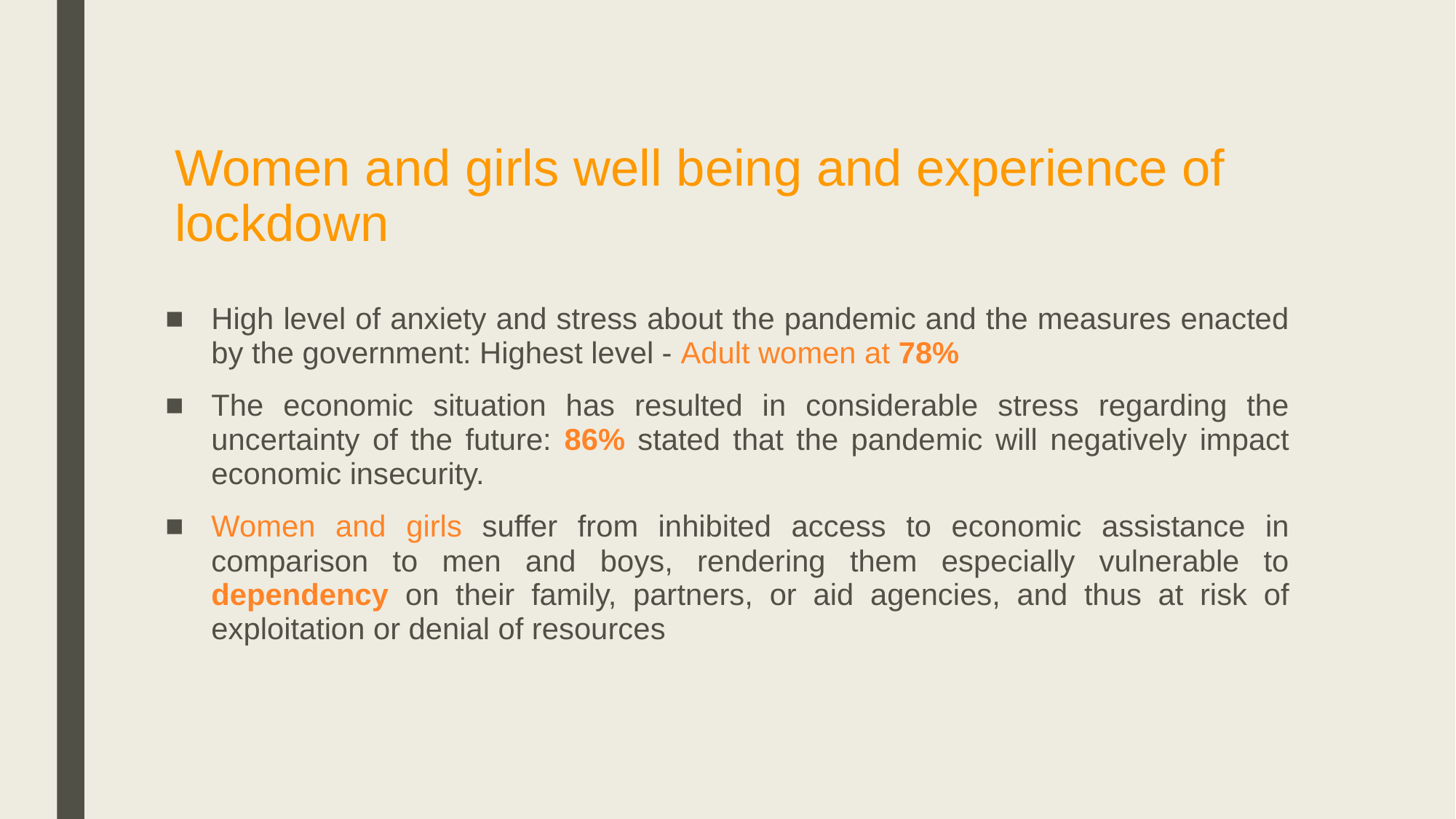

# Women and girls well being and experience of lockdown
High level of anxiety and stress about the pandemic and the measures enacted by the government: Highest level - Adult women at 78%
The economic situation has resulted in considerable stress regarding the uncertainty of the future: 86% stated that the pandemic will negatively impact economic insecurity.
Women and girls suffer from inhibited access to economic assistance in comparison to men and boys, rendering them especially vulnerable to dependency on their family, partners, or aid agencies, and thus at risk of exploitation or denial of resources